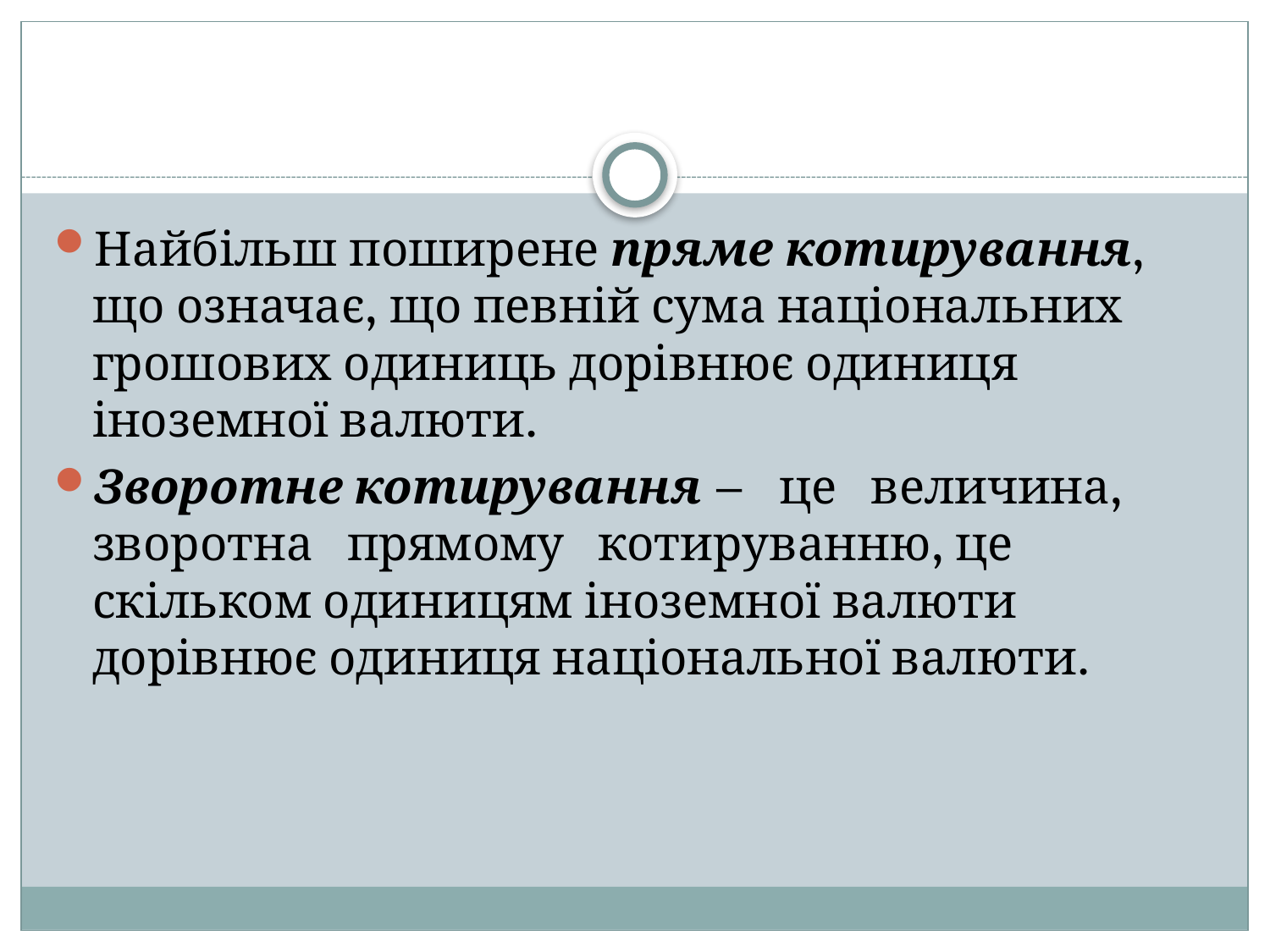

#
Найбільш поширене пряме котирування, що означає, що певній сума національних грошових одиниць дорівнює одиниця іноземної валюти.
Зворотне котирування –   це   величина,   зворотна   прямому   котируванню, це скільком одиницям іноземної валюти дорівнює одиниця національної валюти.